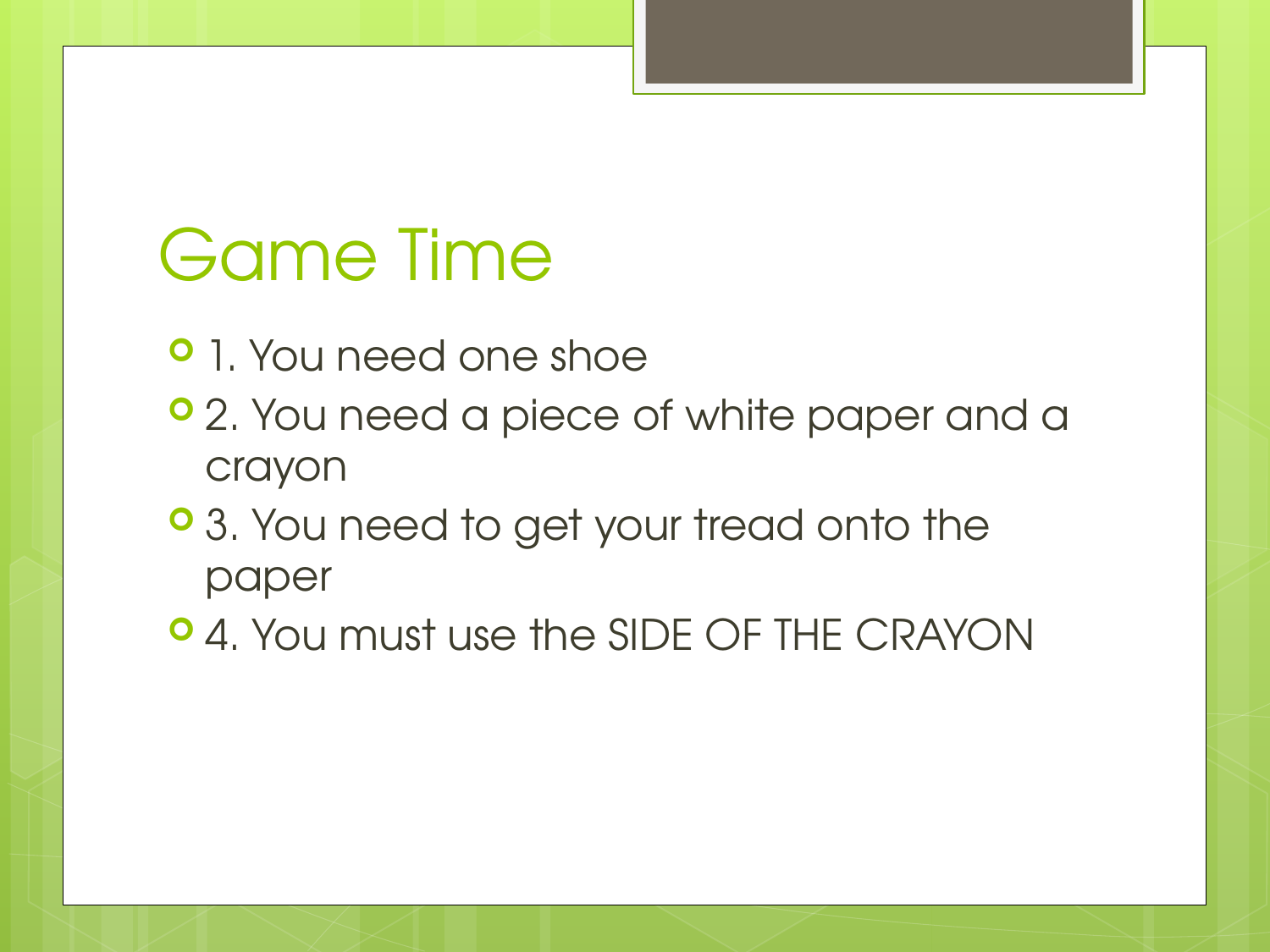

# Game Time
1. You need one shoe
2. You need a piece of white paper and a crayon
3. You need to get your tread onto the paper
4. You must use the SIDE OF THE CRAYON